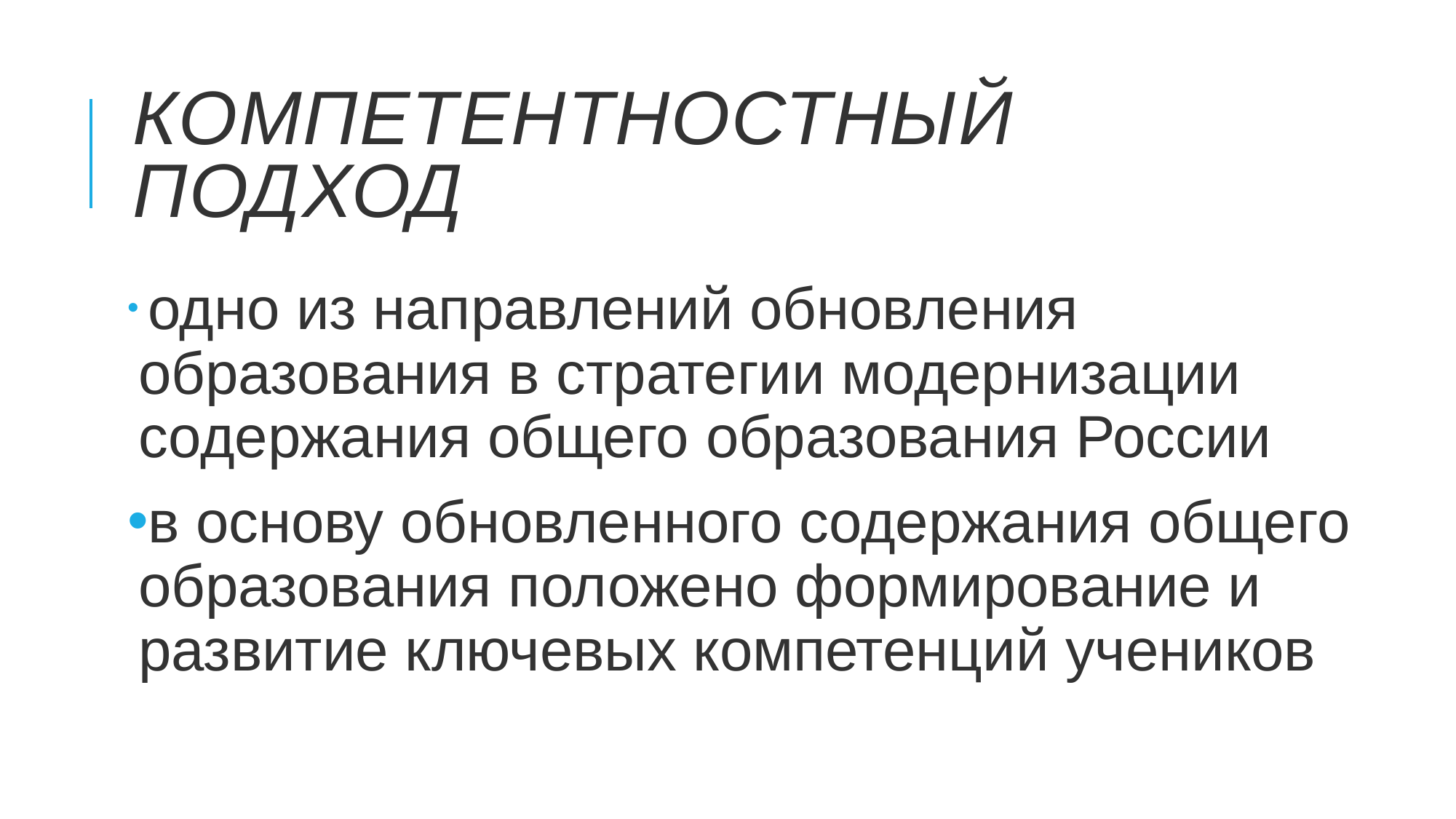

# Компетентностный подход
 одно из направлений обновления образования в стратегии модернизации содержания общего образования России
в основу обновленного содержания общего образования положено формирование и развитие ключевых компетенций учеников